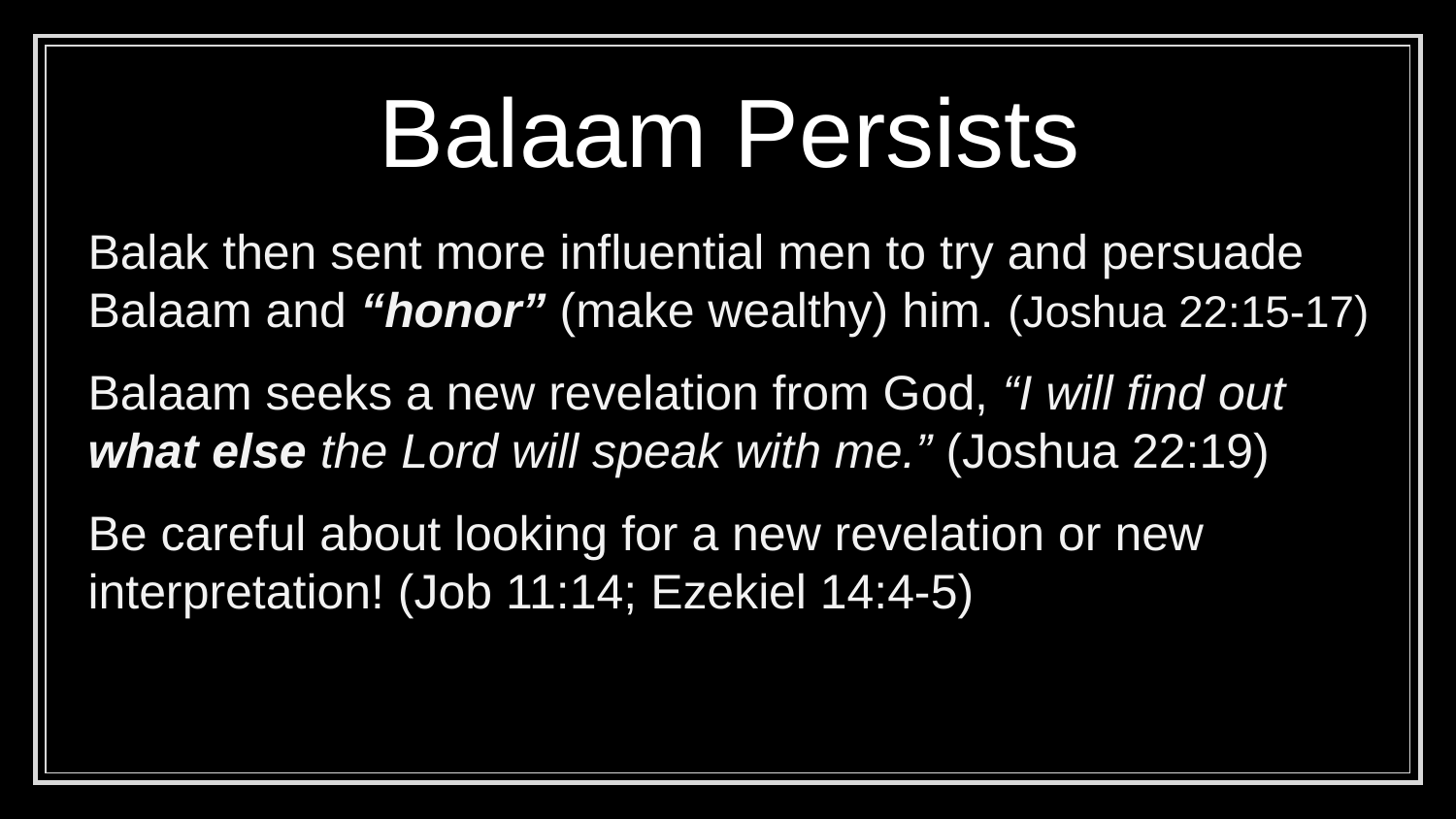

# Balaam Persists
Balak then sent more influential men to try and persuade Balaam and “honor” (make wealthy) him. (Joshua 22:15-17)
Balaam seeks a new revelation from God, “I will find out what else the Lord will speak with me.” (Joshua 22:19)
Be careful about looking for a new revelation or new interpretation! (Job 11:14; Ezekiel 14:4-5)